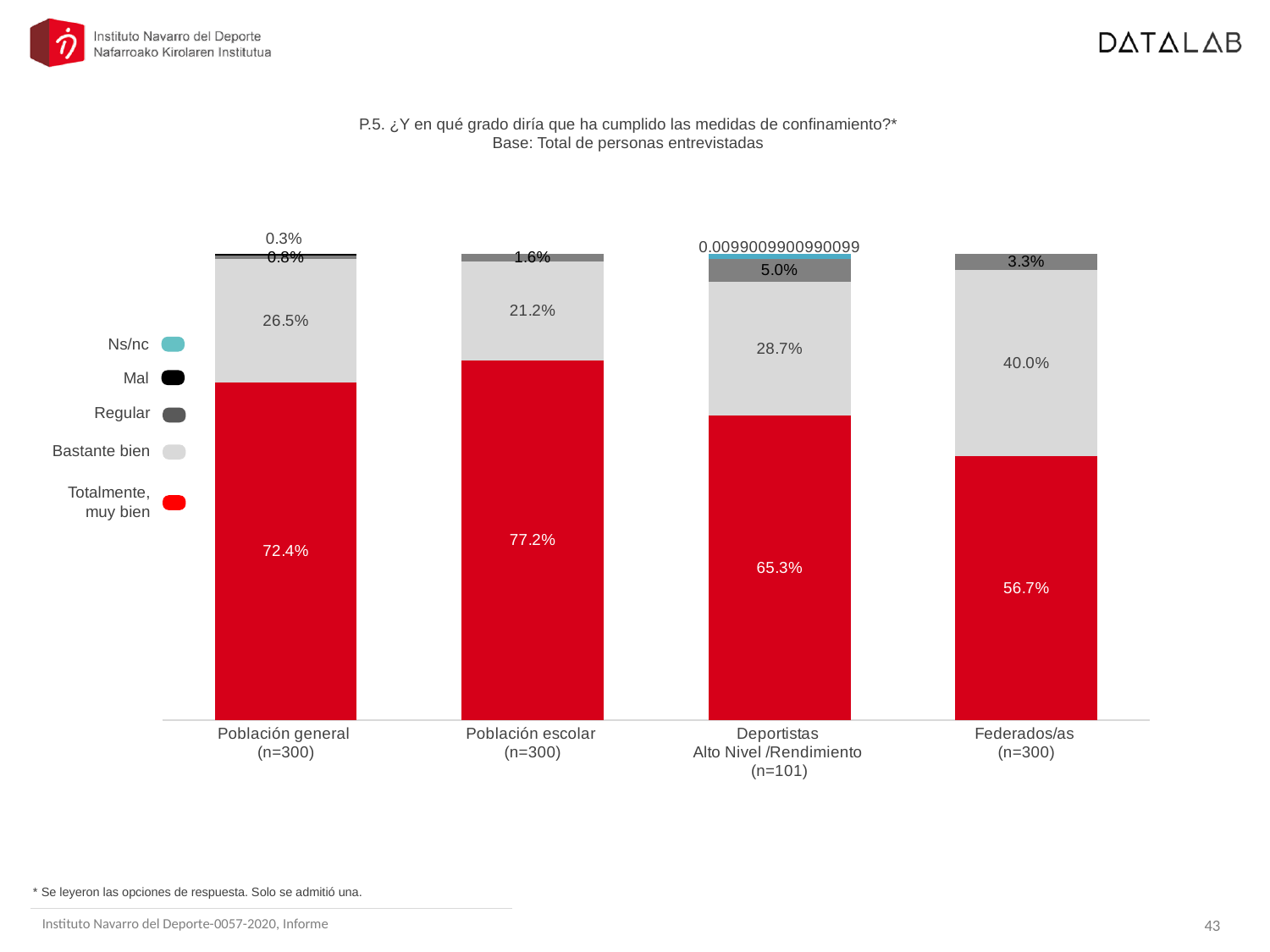

P.5. ¿Y en qué grado diría que ha cumplido las medidas de confinamiento?*
Base: Total de personas entrevistadas

### Chart

| Category | Totalmente, muy bien | Bastante bien | Regular | Mal, se lo ha saltado en ocasiones | Ns/nc |
|---|---|---|---|---|---|
| Población general
(n=300) | 0.7244305160336104 | 0.2647106621614361 | 0.008116263965520598 | 0.0027425578394335353 | None |
| Población escolar
(n=300) | 0.7720804239466151 | 0.21219821727846672 | 0.01572135877491835 | None | None |
| Deportistas
Alto Nivel /Rendimiento
(n=101) | 0.6534653465346534 | 0.28712871287128716 | 0.04950495049504951 | 0.0 | 0.009900990099009901 |
| Federados/as
(n=300) | 0.5666666666666667 | 0.4 | 0.03333333333333333 | 0.0 | None |
Ns/nc

Mal

Regular

Bastante bien

Totalmente, muy bien

* Se leyeron las opciones de respuesta. Solo se admitió una.